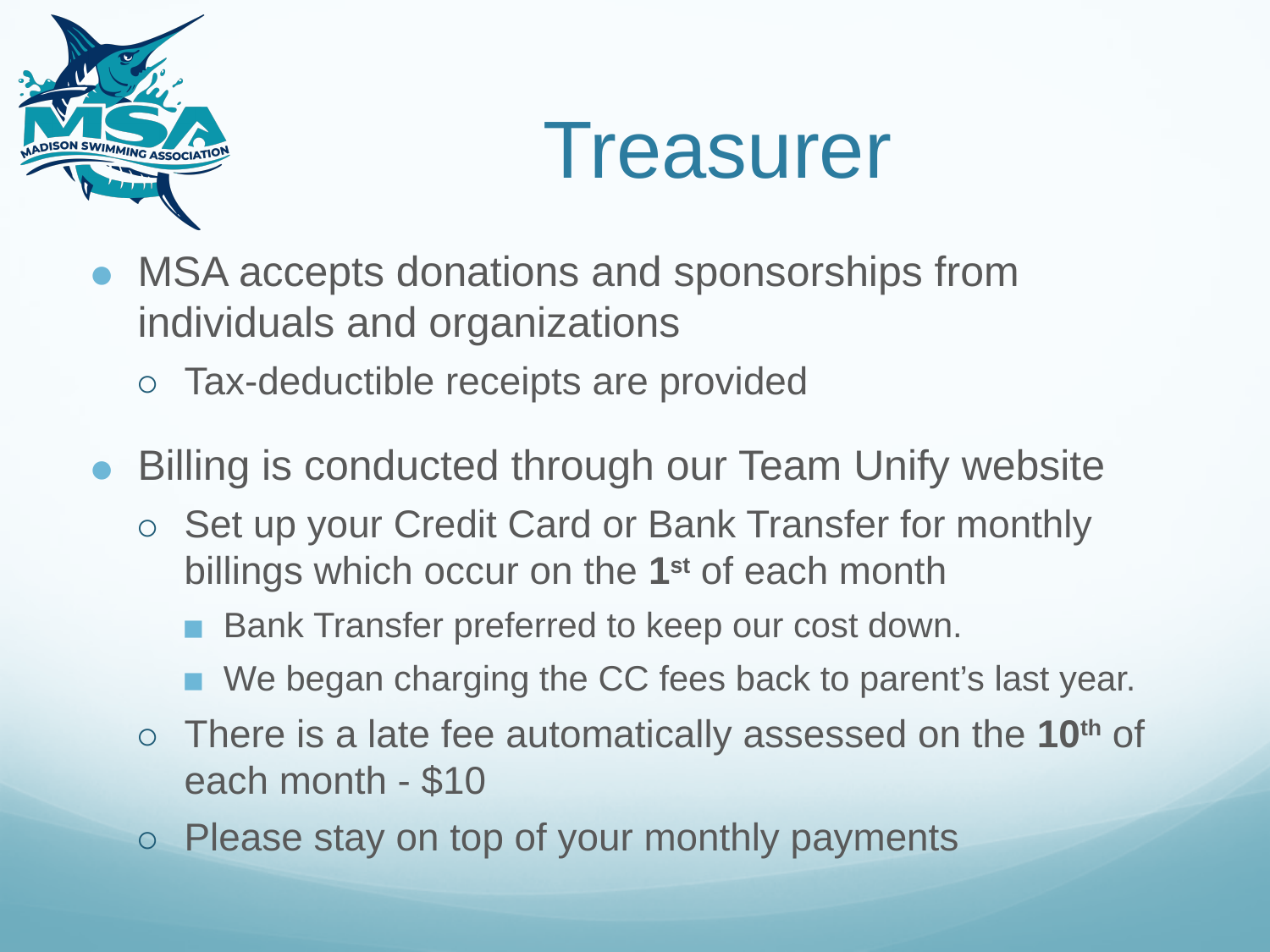

# Treasurer
MSA accepts donations and sponsorships from individuals and organizations
Tax-deductible receipts are provided
Billing is conducted through our Team Unify website
Set up your Credit Card or Bank Transfer for monthly billings which occur on the 1st of each month
Bank Transfer preferred to keep our cost down.
We began charging the CC fees back to parent’s last year.
There is a late fee automatically assessed on the 10th of each month - $10
Please stay on top of your monthly payments